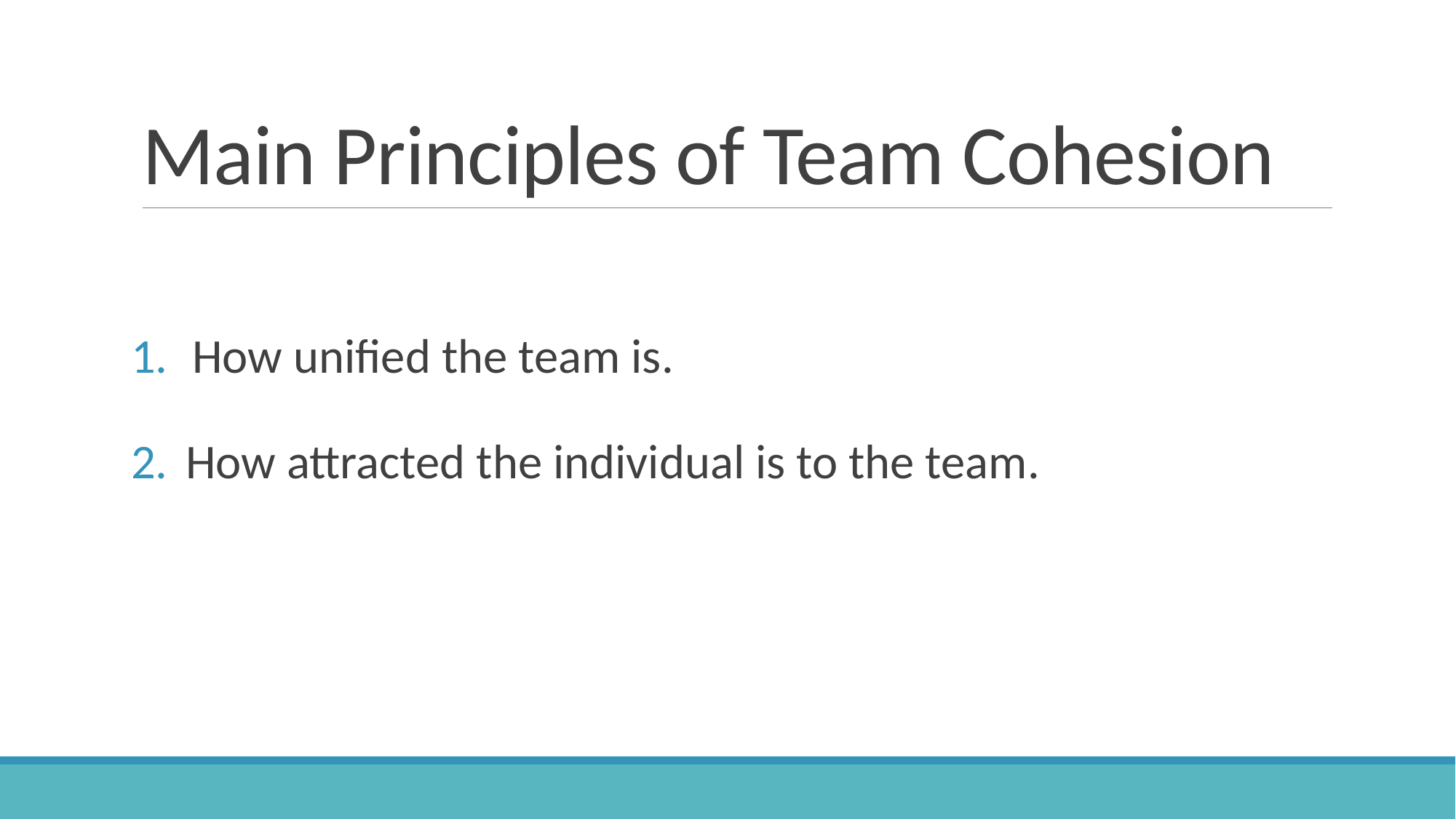

# Main Principles of Team Cohesion
How unified the team is.
How attracted the individual is to the team.